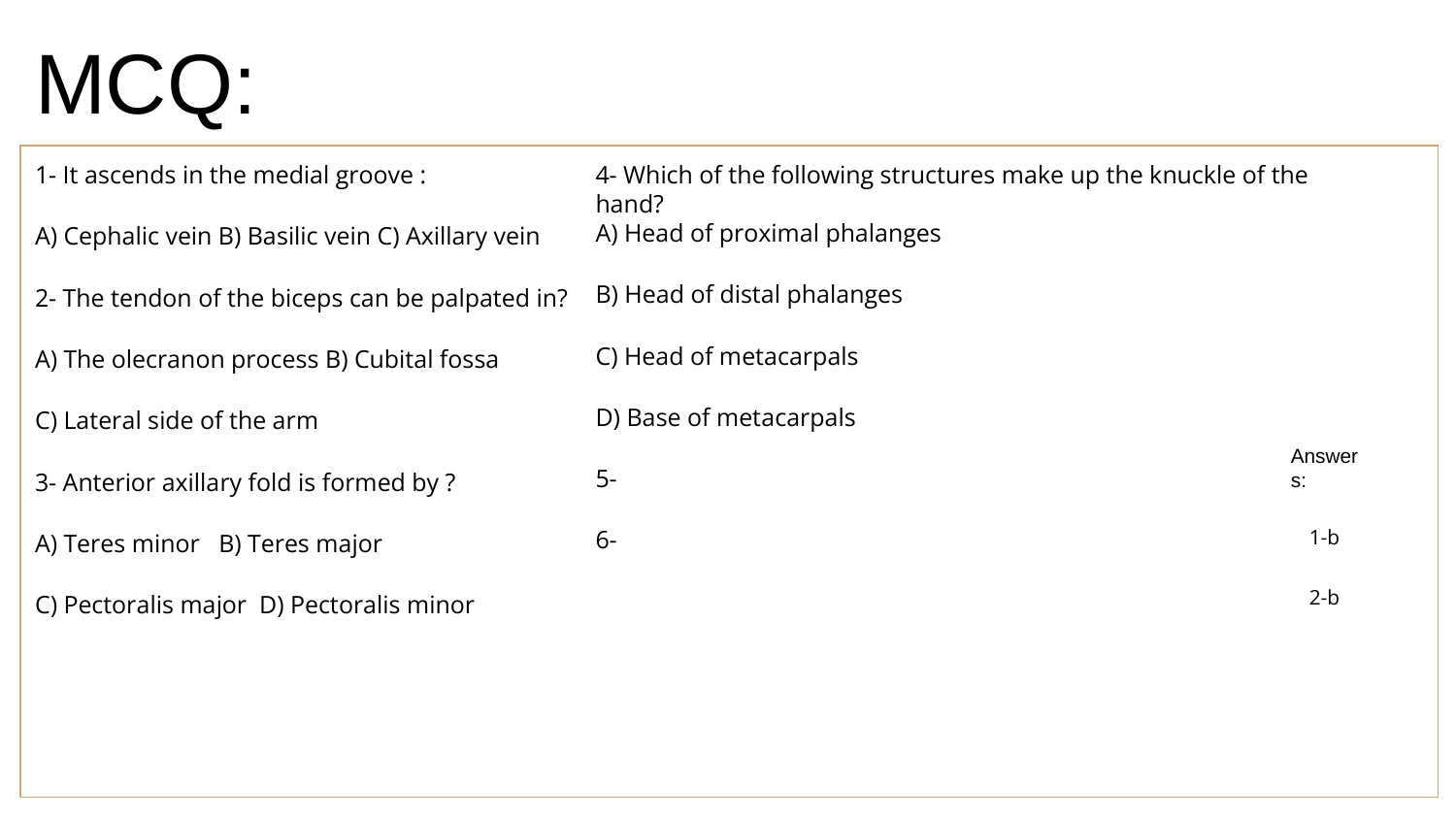

# MCQ:
1- It ascends in the medial groove :
A) Cephalic vein B) Basilic vein C) Axillary vein
2- The tendon of the biceps can be palpated in?
A) The olecranon process B) Cubital fossa
C) Lateral side of the arm
3- Anterior axillary fold is formed by ?
A) Teres minor   B) Teres major
C) Pectoralis major  D) Pectoralis minor
4- Which of the following structures make up the knuckle of the hand?
A) Head of proximal phalanges
B) Head of distal phalanges
C) Head of metacarpals
D) Base of metacarpals
5-
6-
Answers:
1-b
2-b